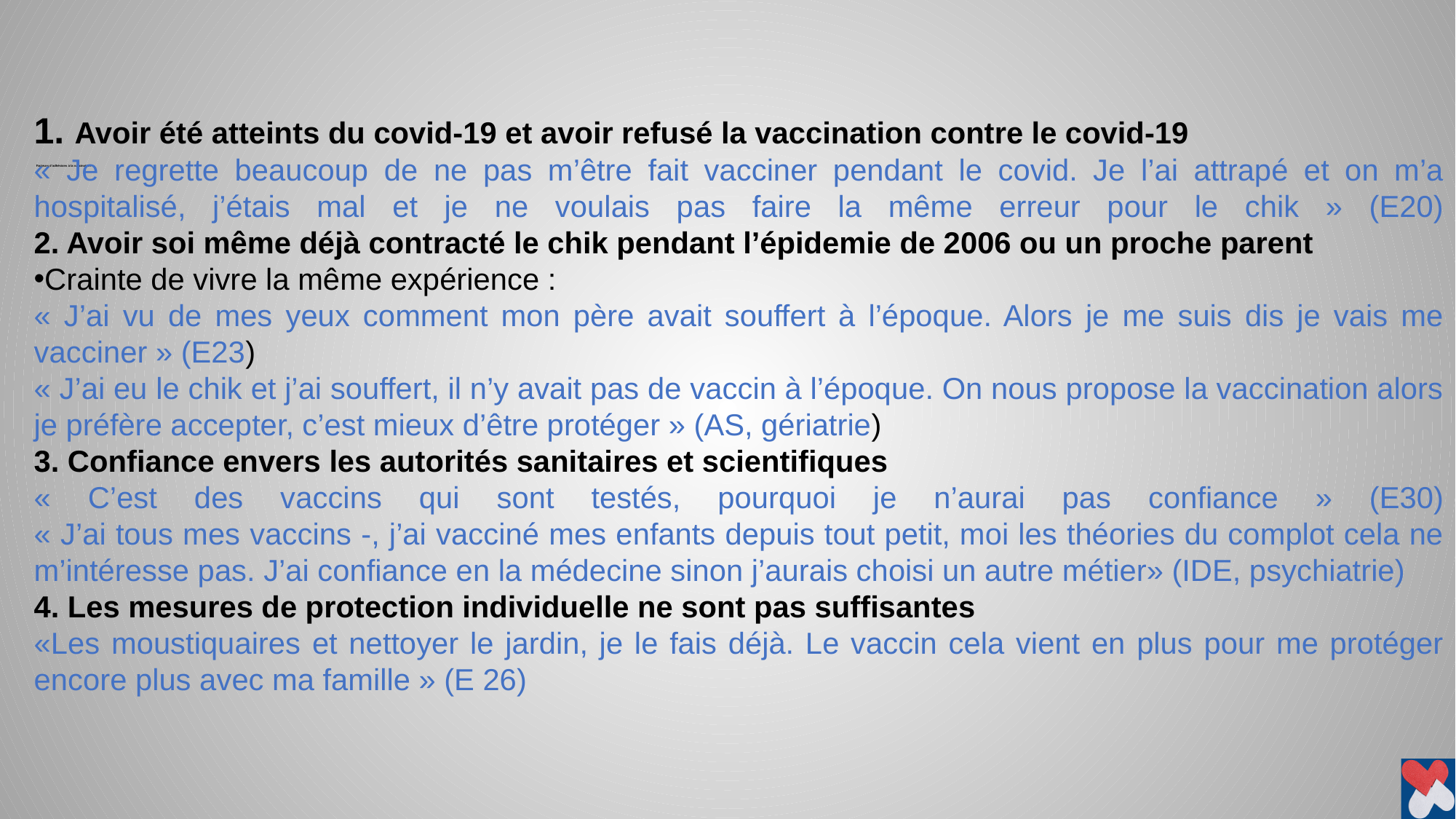

1. Avoir été atteints du covid-19 et avoir refusé la vaccination contre le covid-19
« Je regrette beaucoup de ne pas m’être fait vacciner pendant le covid. Je l’ai attrapé et on m’a hospitalisé, j’étais mal et je ne voulais pas faire la même erreur pour le chik » (E20)
2. Avoir soi même déjà contracté le chik pendant l’épidemie de 2006 ou un proche parent
Crainte de vivre la même expérience :
« J’ai vu de mes yeux comment mon père avait souffert à l’époque. Alors je me suis dis je vais me vacciner » (E23)
« J’ai eu le chik et j’ai souffert, il n’y avait pas de vaccin à l’époque. On nous propose la vaccination alors je préfère accepter, c’est mieux d’être protéger » (AS, gériatrie)
3. Confiance envers les autorités sanitaires et scientifiques
« C’est des vaccins qui sont testés, pourquoi je n’aurai pas confiance » (E30)
« J’ai tous mes vaccins -, j’ai vacciné mes enfants depuis tout petit, moi les théories du complot cela ne m’intéresse pas. J’ai confiance en la médecine sinon j’aurais choisi un autre métier» (IDE, psychiatrie)
4. Les mesures de protection individuelle ne sont pas suffisantes
«Les moustiquaires et nettoyer le jardin, je le fais déjà. Le vaccin cela vient en plus pour me protéger encore plus avec ma famille » (E 26)
# Facteurs d’adhésions à la vaccination